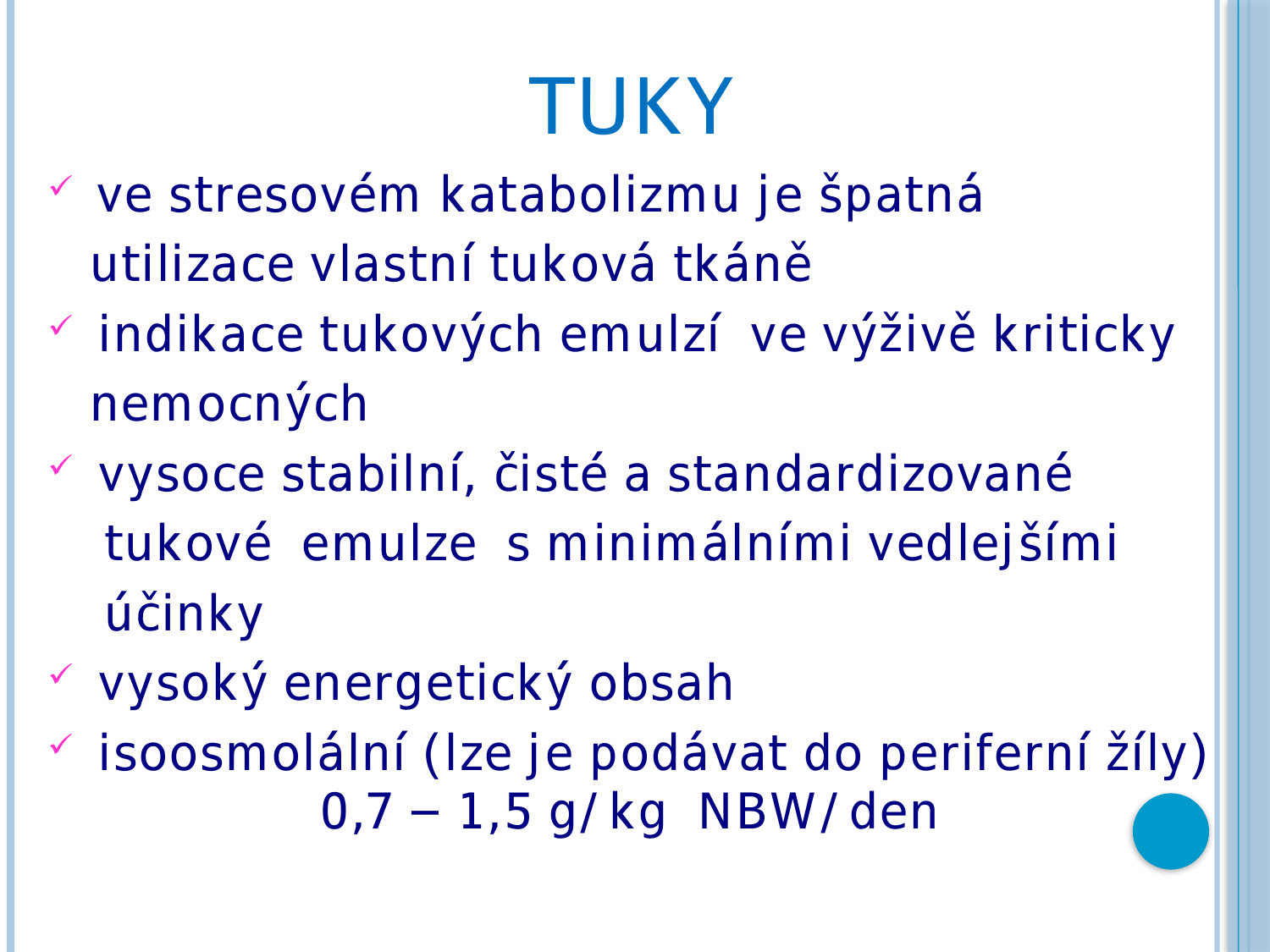

# Tuky
 ve stresovém katabolizmu je špatná
   utilizace vlastní tuková tkáně
 indikace tukových emulzí  ve výživě kriticky
   nemocných
 vysoce stabilní, čisté a standardizované
    tukové  emulze  s minimálními vedlejšími
    účinky
 vysoký energetický obsah
 isoosmolální (lze je podávat do periferní žíly)
                   0,7 – 1,5 g/kg  NBW/den